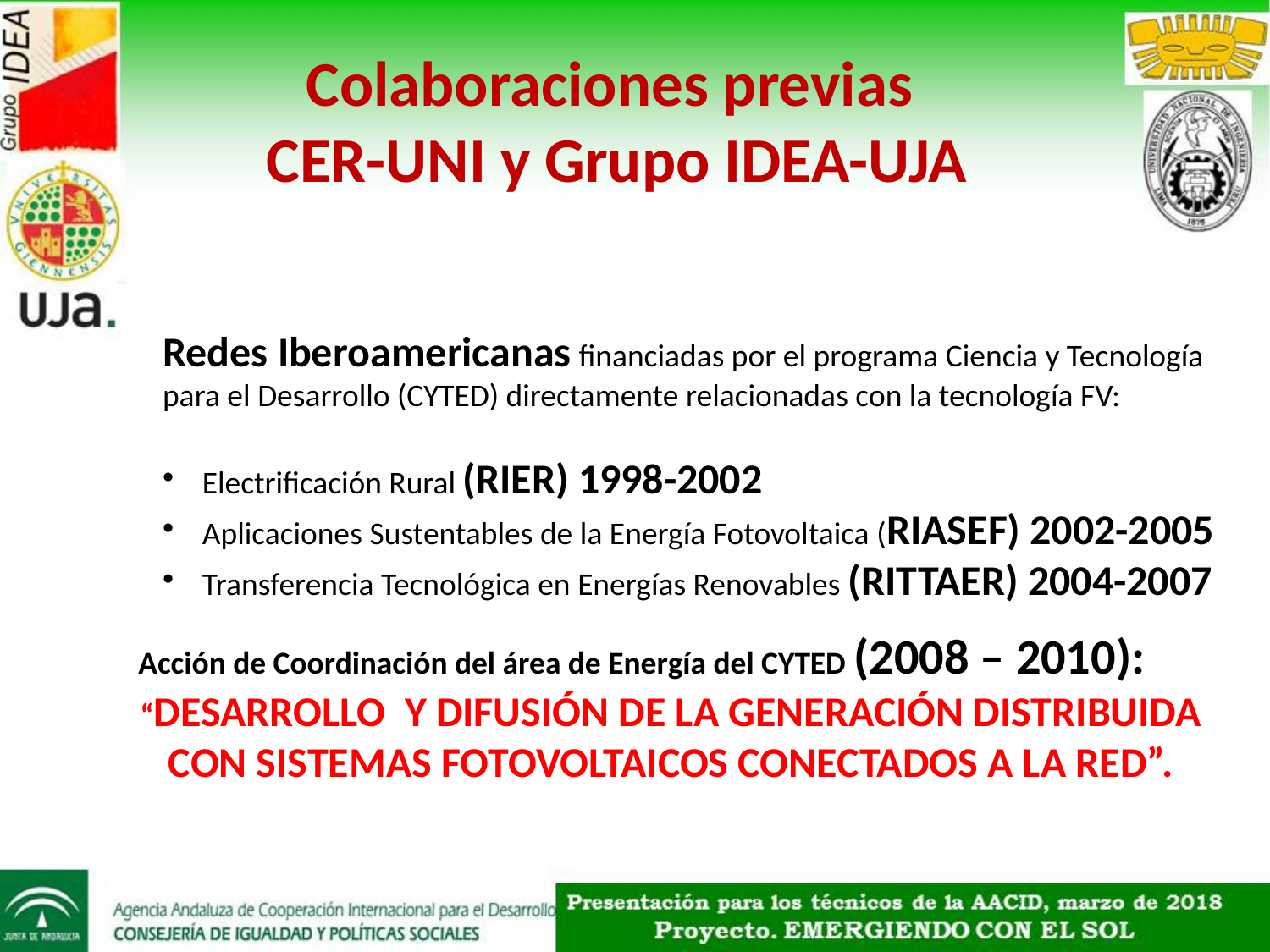

Colaboraciones previas
CER-UNI y Grupo IDEA-UJA
Redes Iberoamericanas financiadas por el programa Ciencia y Tecnología para el Desarrollo (CYTED) directamente relacionadas con la tecnología FV:

Electrificación Rural (RIER) 1998-2002
Aplicaciones Sustentables de la Energía Fotovoltaica (RIASEF) 2002-2005
Transferencia Tecnológica en Energías Renovables (RITTAER) 2004-2007

Acción de Coordinación del área de Energía del CYTED (2008 – 2010):
“DESARROLLO  Y DIFUSIÓN DE LA GENERACIÓN DISTRIBUIDA CON SISTEMAS FOTOVOLTAICOS CONECTADOS A LA RED”.